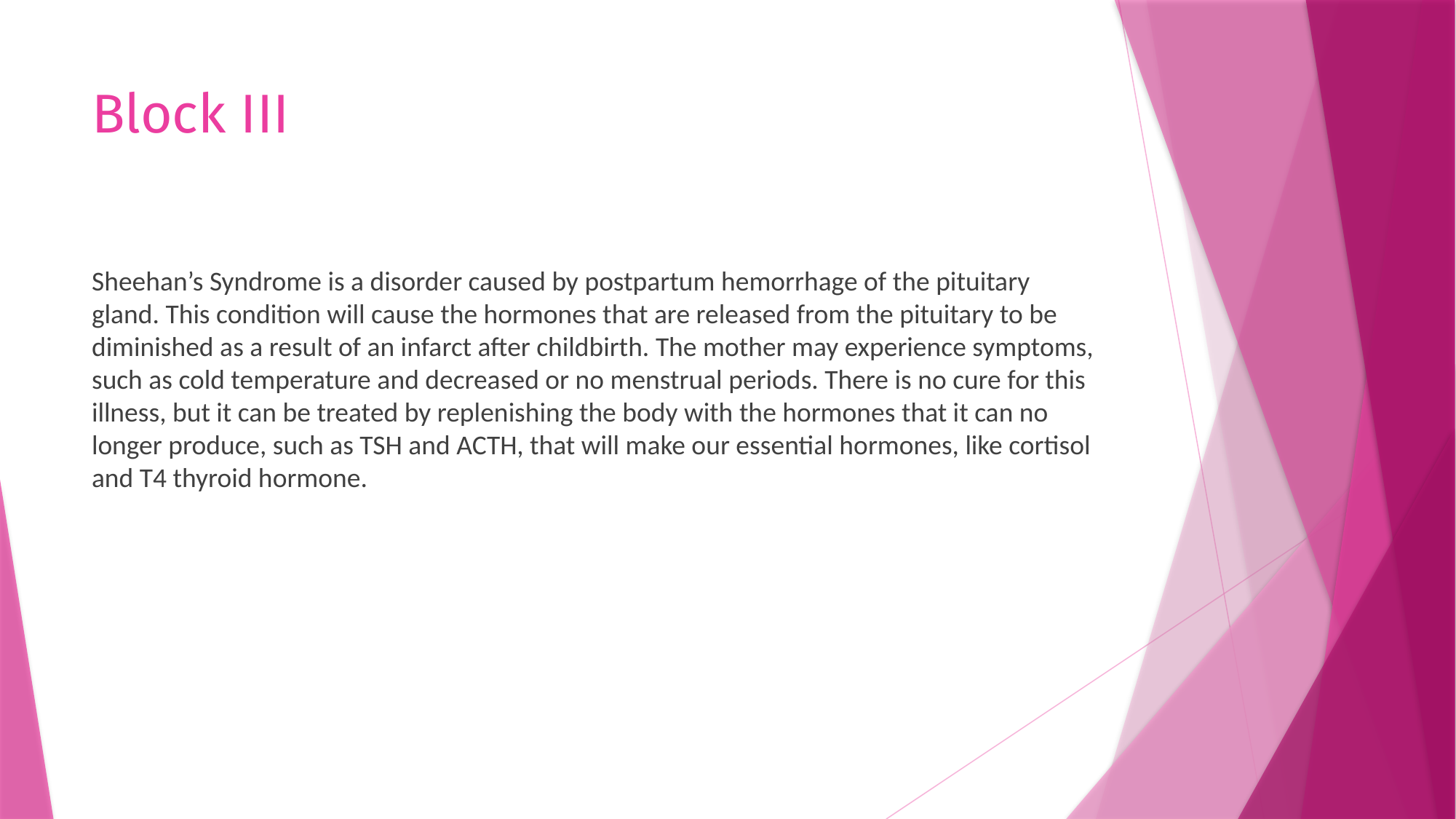

# Block III
Sheehan’s Syndrome is a disorder caused by postpartum hemorrhage of the pituitary gland. This condition will cause the hormones that are released from the pituitary to be diminished as a result of an infarct after childbirth. The mother may experience symptoms, such as cold temperature and decreased or no menstrual periods. There is no cure for this illness, but it can be treated by replenishing the body with the hormones that it can no longer produce, such as TSH and ACTH, that will make our essential hormones, like cortisol and T4 thyroid hormone.